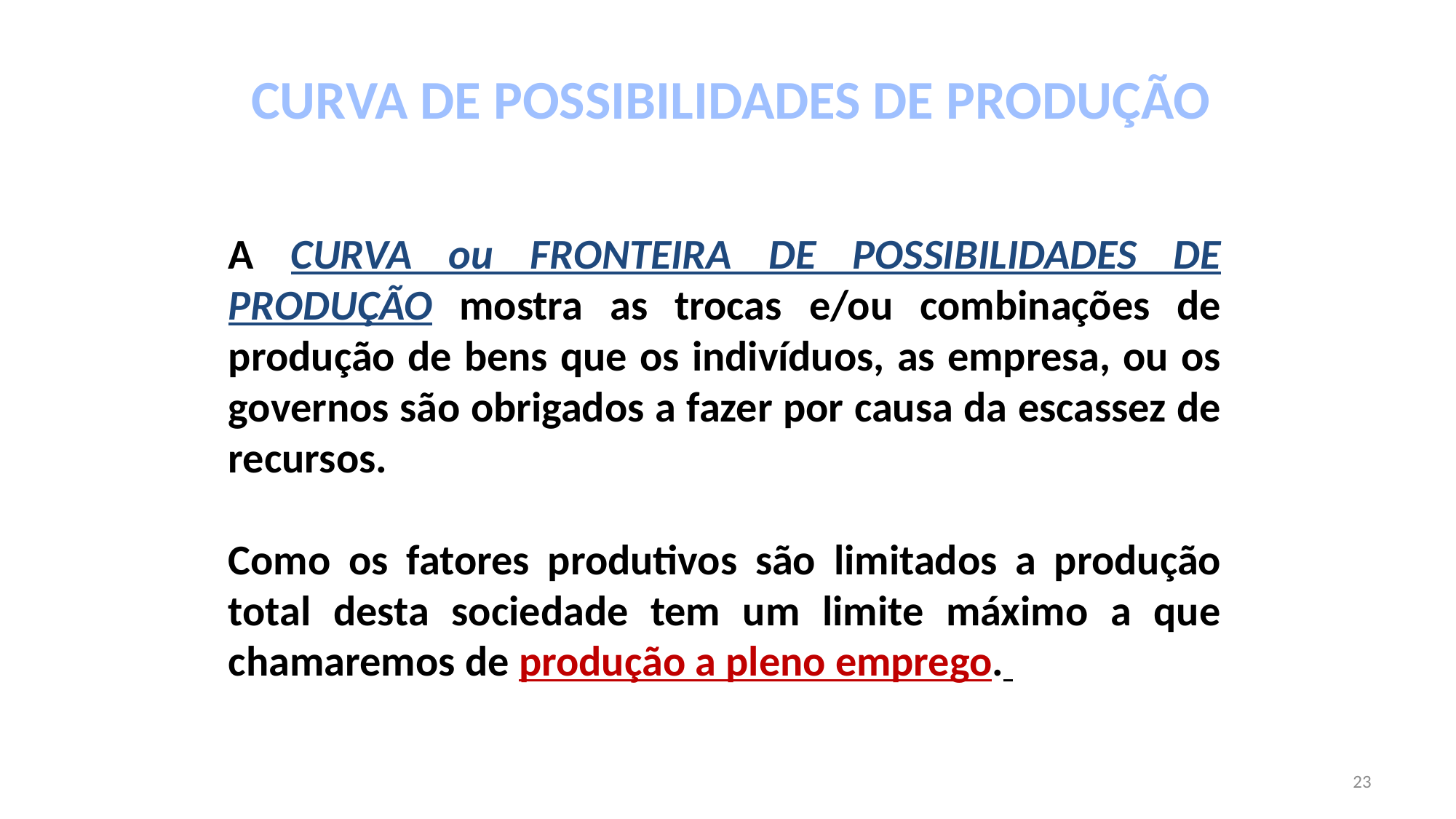

CURVA DE POSSIBILIDADES DE PRODUÇÃO

A CURVA ou FRONTEIRA DE POSSIBILIDADES DE PRODUÇÃO mostra as trocas e/ou combinações de produção de bens que os indivíduos, as empresa, ou os governos são obrigados a fazer por causa da escassez de recursos.

Como os fatores produtivos são limitados a produção total desta sociedade tem um limite máximo a que chamaremos de produção a pleno emprego.

23